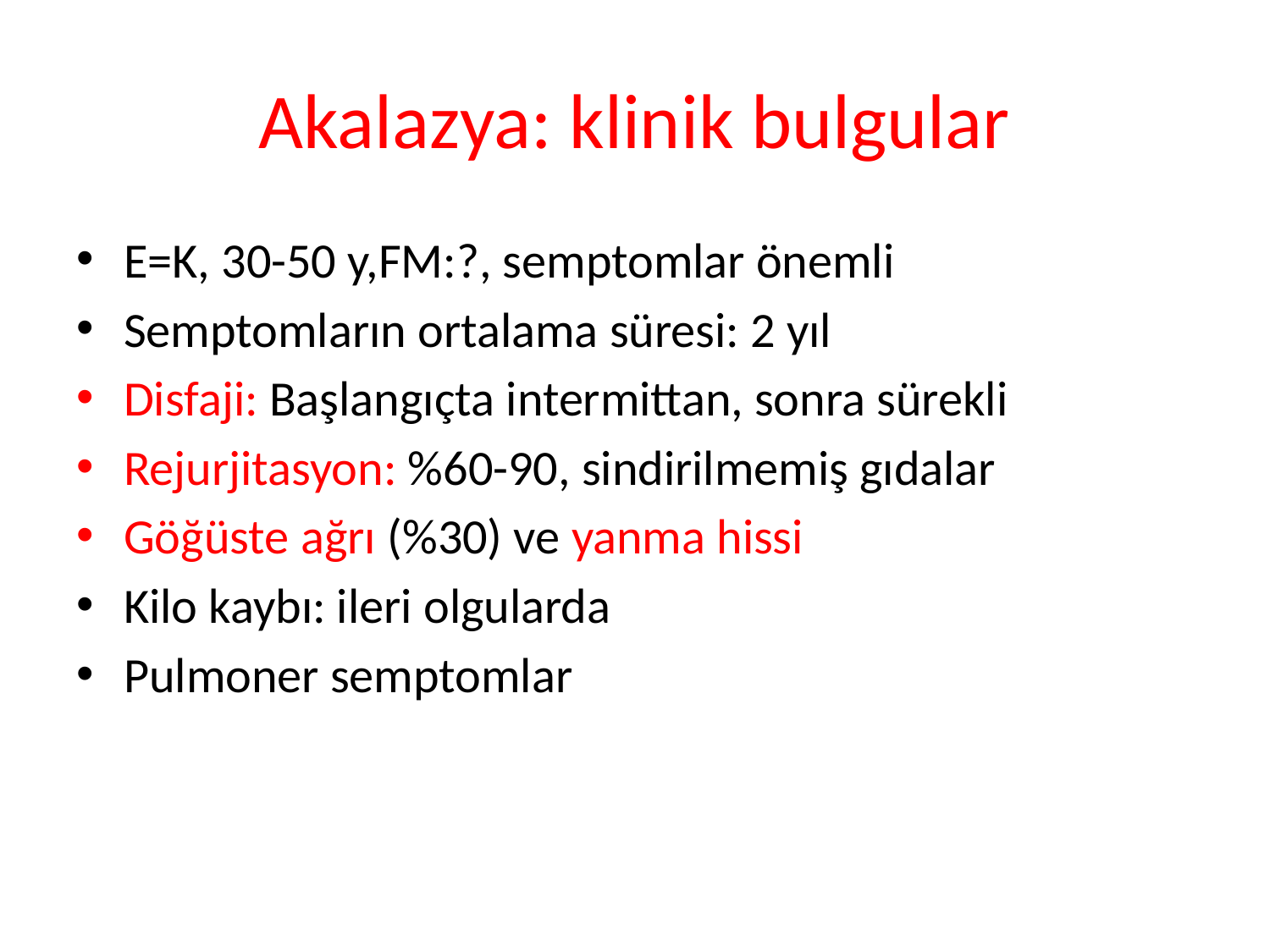

Akalazya: klinik bulgular
E=K, 30-50 y,FM:?, semptomlar önemli
Semptomların ortalama süresi: 2 yıl
Disfaji: Başlangıçta intermittan, sonra sürekli
Rejurjitasyon: %60-90, sindirilmemiş gıdalar
Göğüste ağrı (%30) ve yanma hissi
Kilo kaybı: ileri olgularda
Pulmoner semptomlar